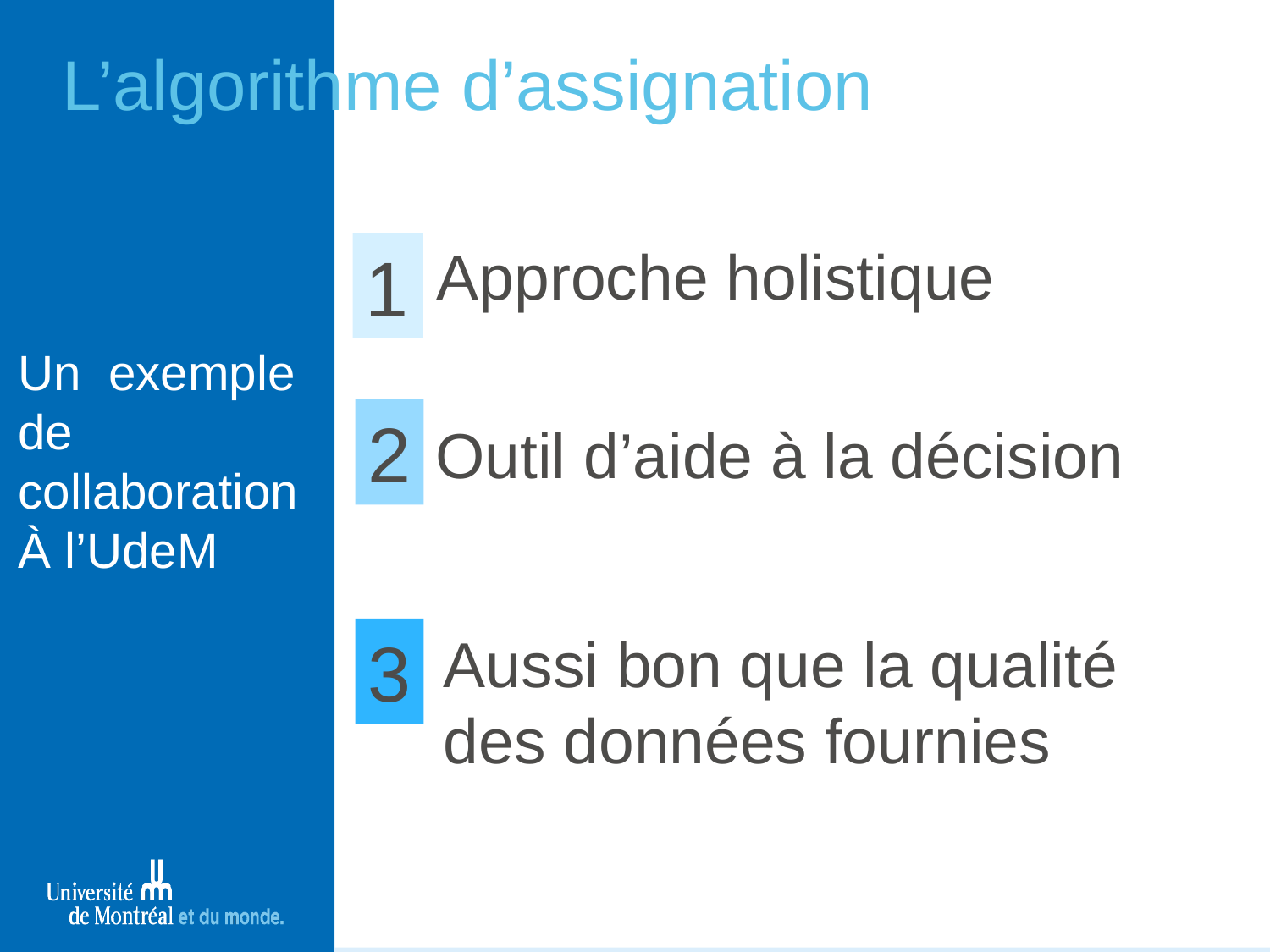

L’algorithme d’assignation

Approche holistique
1
Un  exemple de collaboration
À l’UdeM

2
Outil d’aide à la décision
Aussi bon que la qualité des données fournies
3